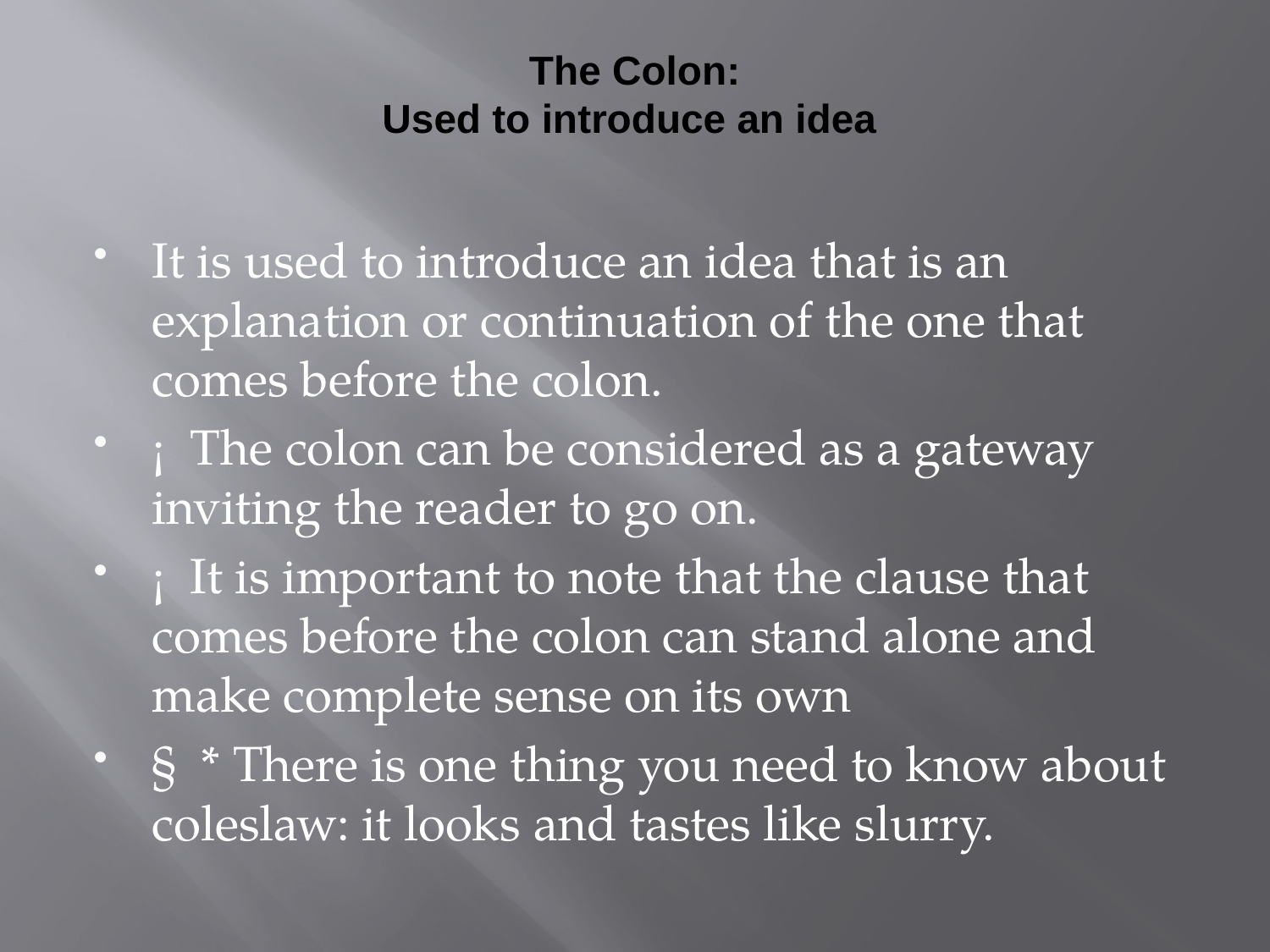

# The Colon: Used to introduce an idea
It is used to introduce an idea that is an explanation or continuation of the one that comes before the colon.
¡  The colon can be considered as a gateway inviting the reader to go on.
¡  It is important to note that the clause that comes before the colon can stand alone and make complete sense on its own
§  * There is one thing you need to know about coleslaw: it looks and tastes like slurry.